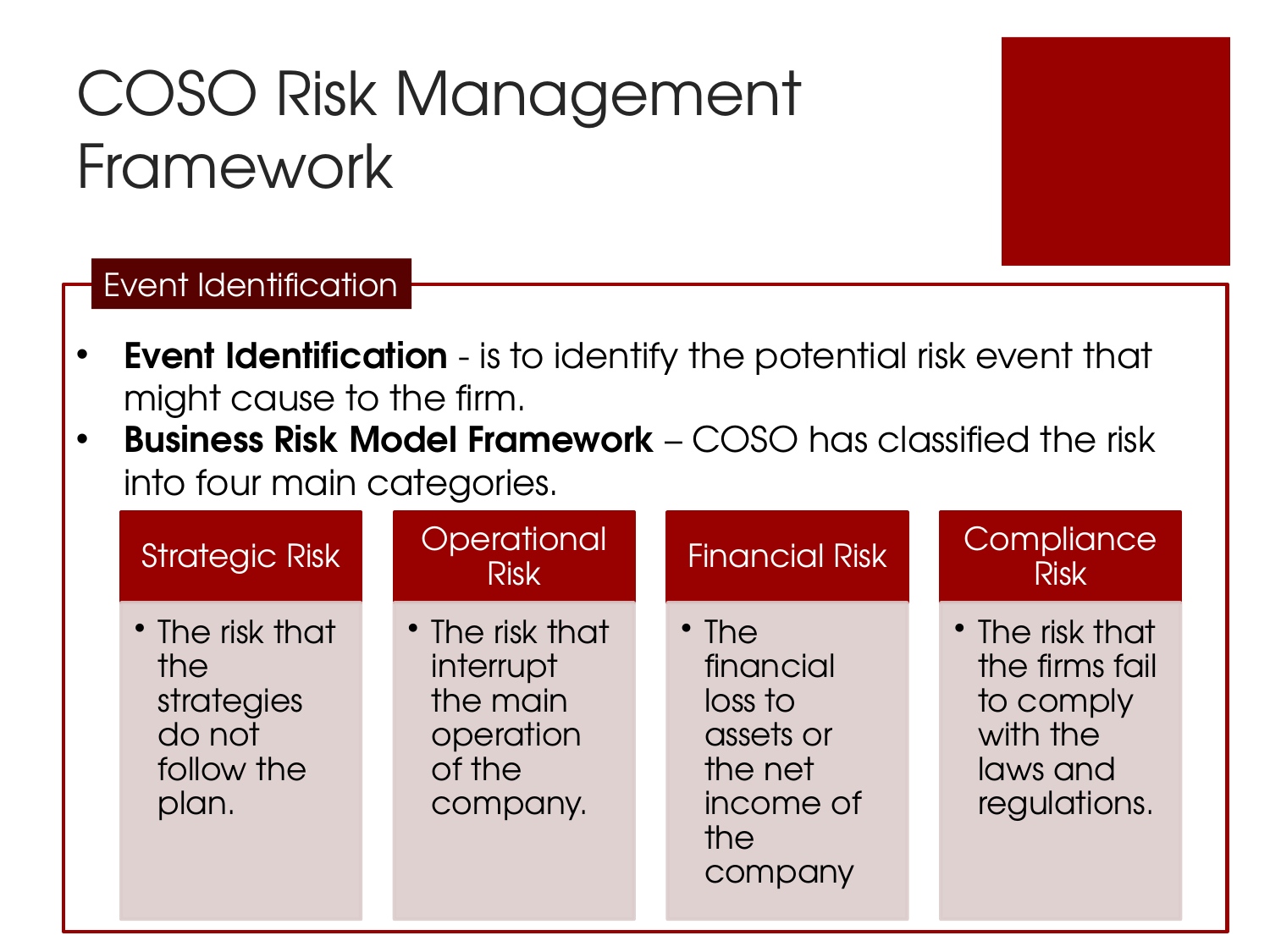

# COSO Risk Management Framework
Event Identification

Event Identification - is to identify the potential risk event that might cause to the firm.
Business Risk Model Framework – COSO has classified the risk into four main categories.

Strategic Risk
The risk that the strategies do not follow the plan.
Operational Risk
The risk that interrupt the main operation of the company.
Financial Risk
The financial loss to assets or the net income of the company
Compliance Risk
The risk that the firms fail to comply with the laws and regulations.